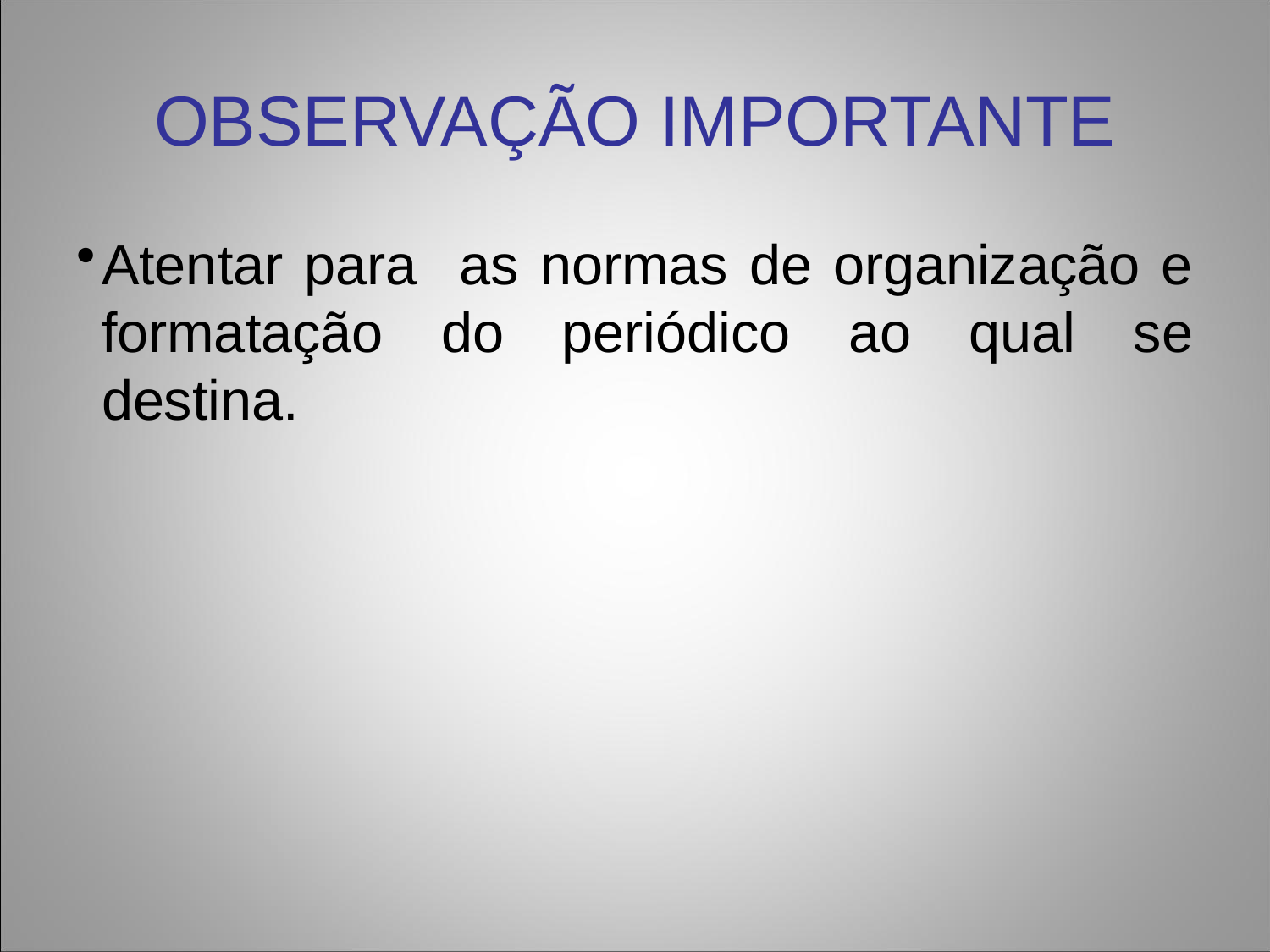

OBSERVAÇÃO IMPORTANTE
Atentar para  as normas de organização e formatação do periódico ao qual se destina.